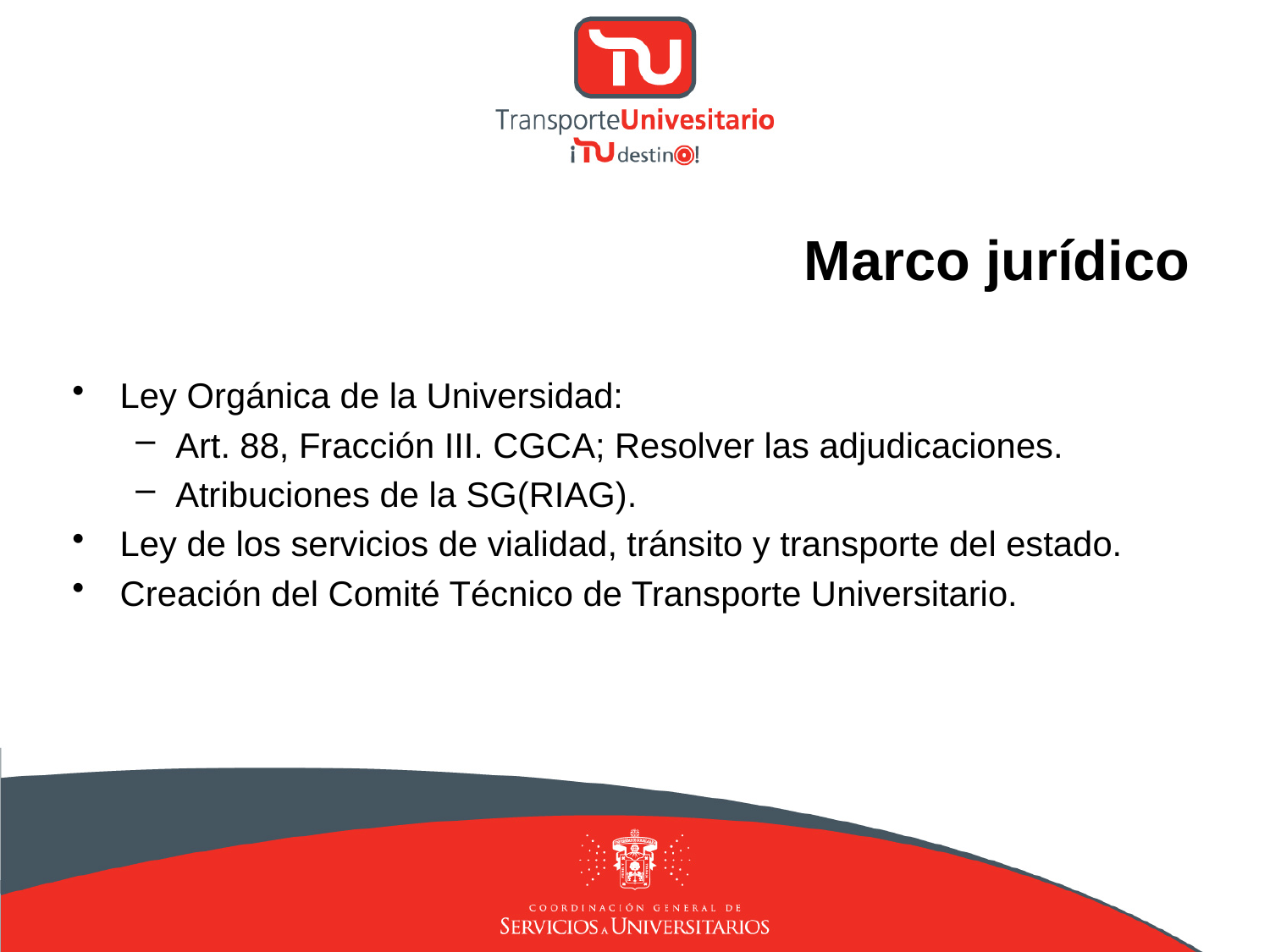

# Marco jurídico
Ley Orgánica de la Universidad:
Art. 88, Fracción III. CGCA; Resolver las adjudicaciones.
Atribuciones de la SG(RIAG).
Ley de los servicios de vialidad, tránsito y transporte del estado.
Creación del Comité Técnico de Transporte Universitario.